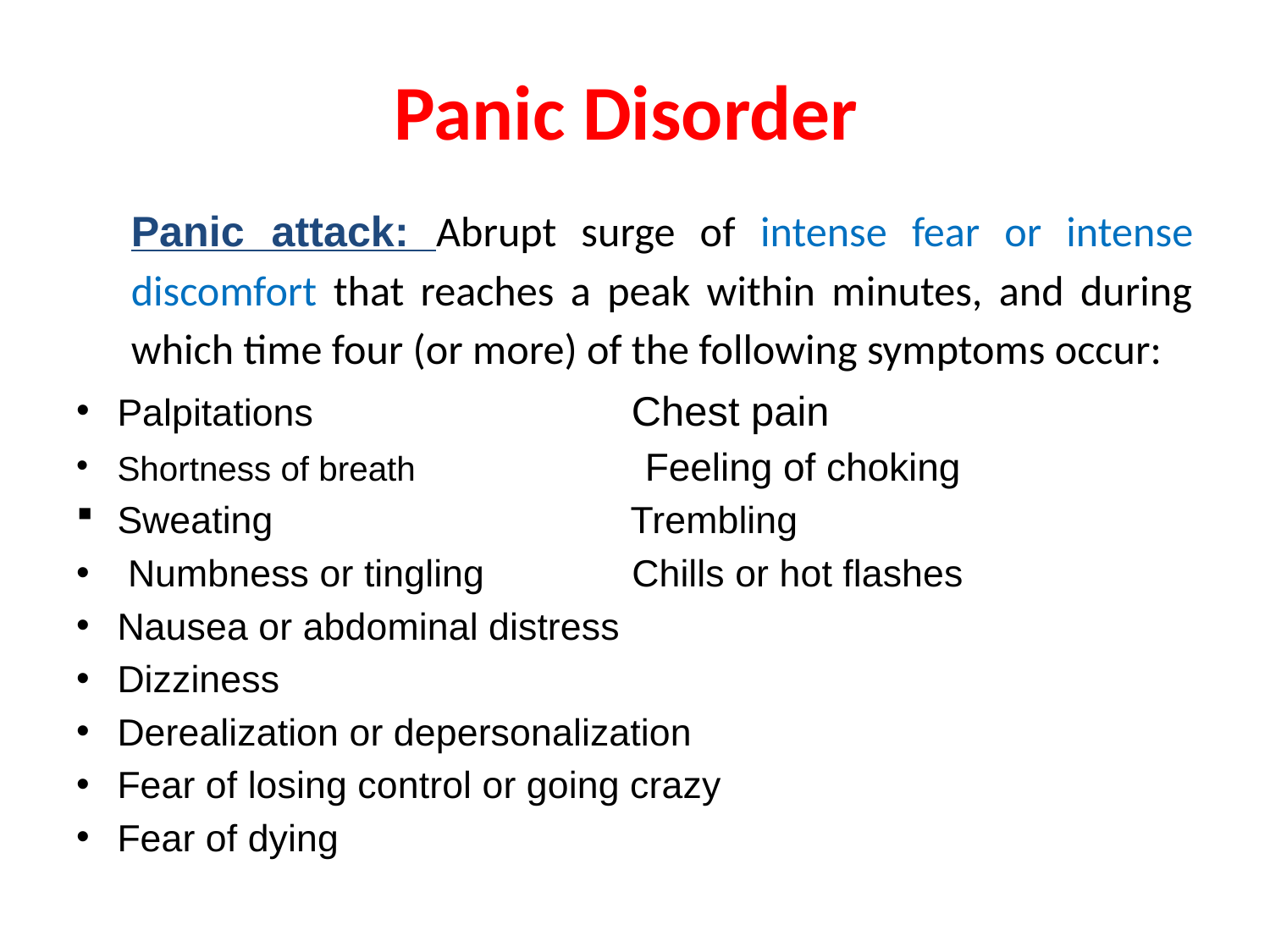

# Panic Disorder
Panic attack: Abrupt surge of intense fear or intense discomfort that reaches a peak within minutes, and during which time four (or more) of the following symptoms occur:
Palpitations                              Chest pain
Shortness of breath                        Feeling of choking
Sweating                                  Trembling
 Numbness or tingling              Chills or hot flashes
Nausea or abdominal distress
Dizziness
Derealization or depersonalization
Fear of losing control or going crazy
Fear of dying